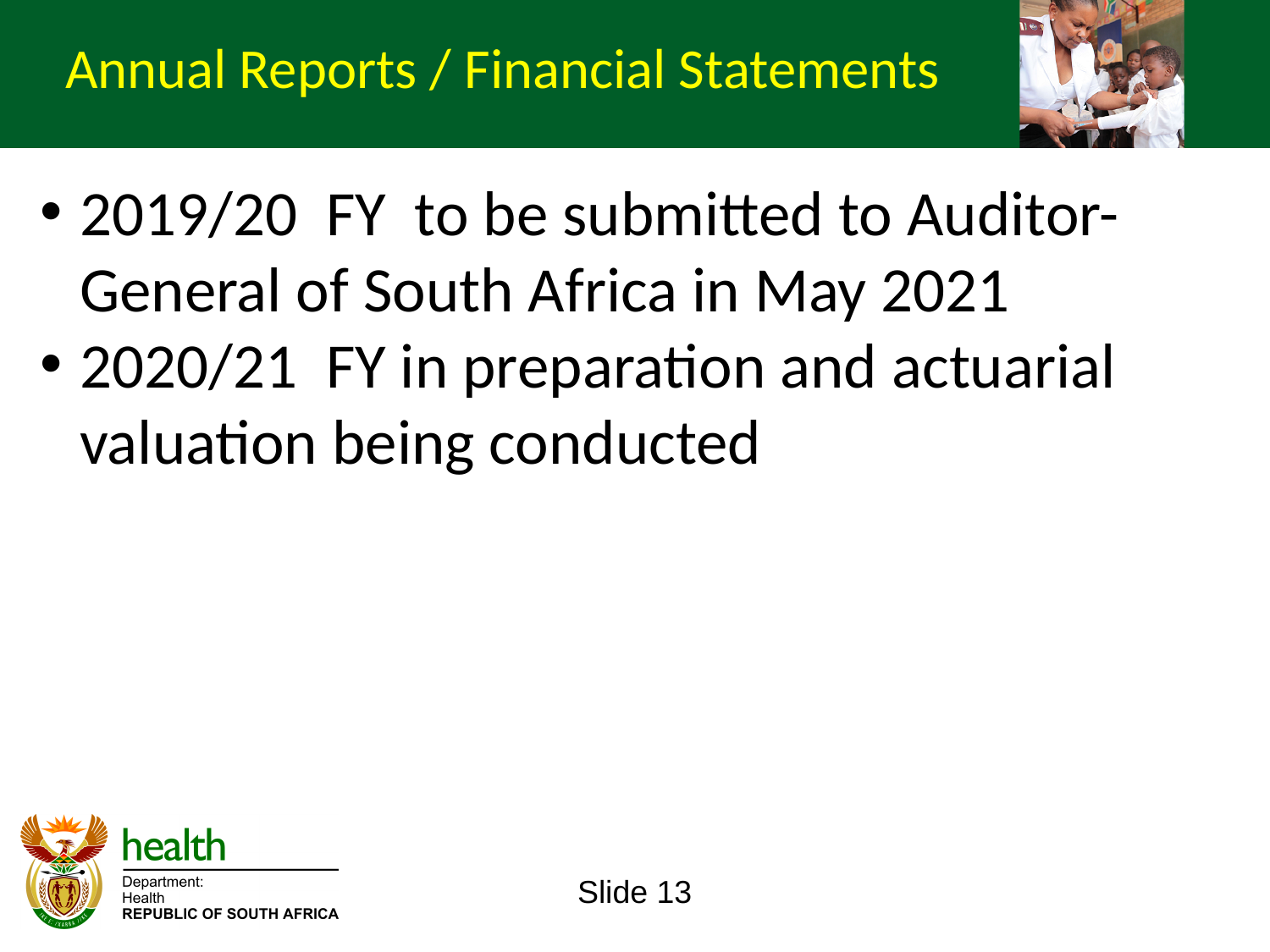

Annual Reports / Financial Statements
2019/20  FY  to be submitted to Auditor-General of South Africa in May 2021
2020/21  FY in preparation and actuarial valuation being conducted